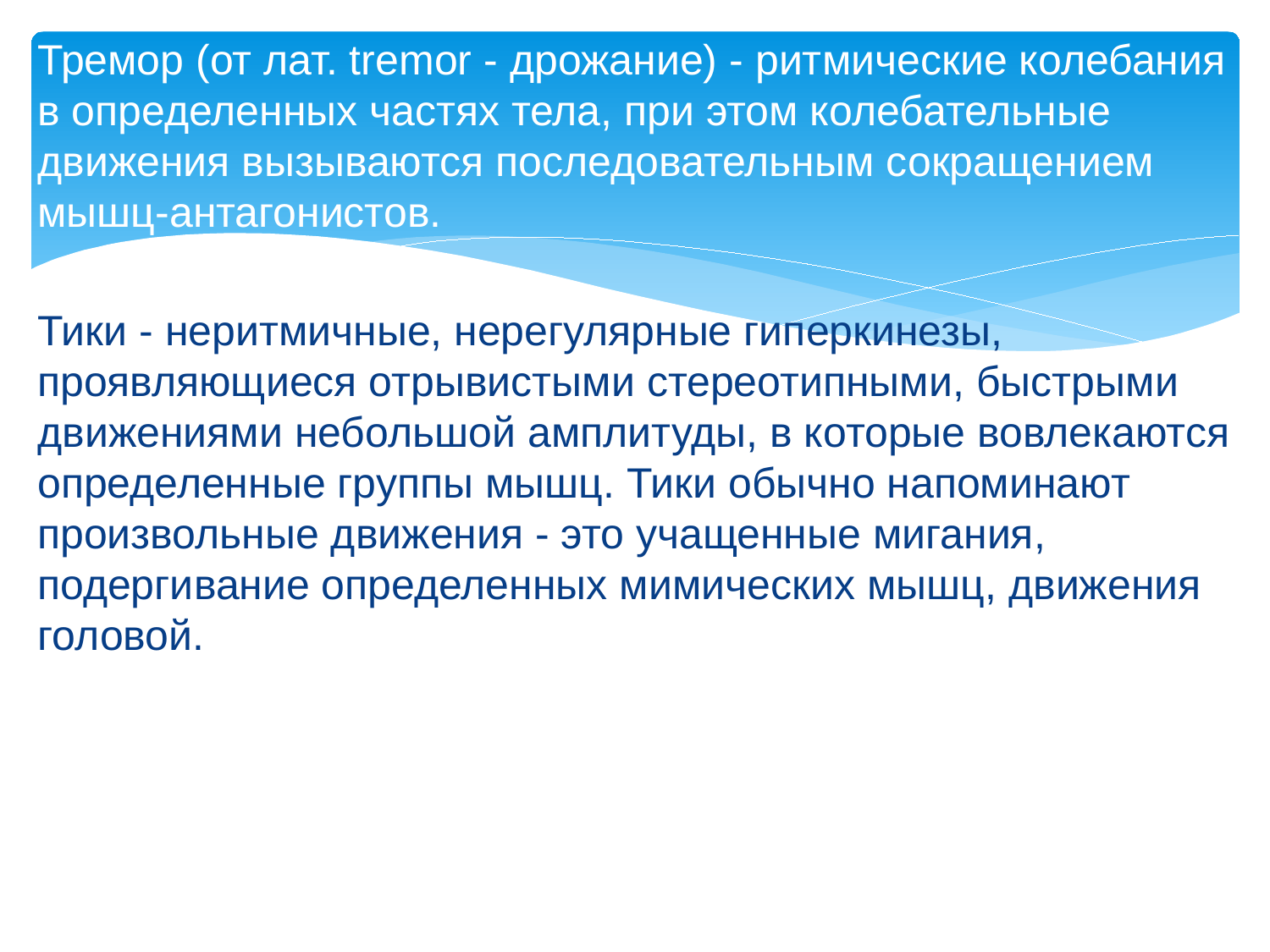

Тремор (от лат. tremor - дрожание) - ритмические колебания в определенных частях тела, при этом колебательные движения вызываются последовательным сокращением мышц-антагонистов.

Тики - неритмичные, нерегулярные гиперкинезы, проявляющиеся отрывистыми стереотипными, быстрыми движениями небольшой амплитуды, в которые вовлекаются определенные группы мышц. Тики обычно напоминают произвольные движения - это учащенные мигания, подергивание определенных мимических мышц, движения головой.